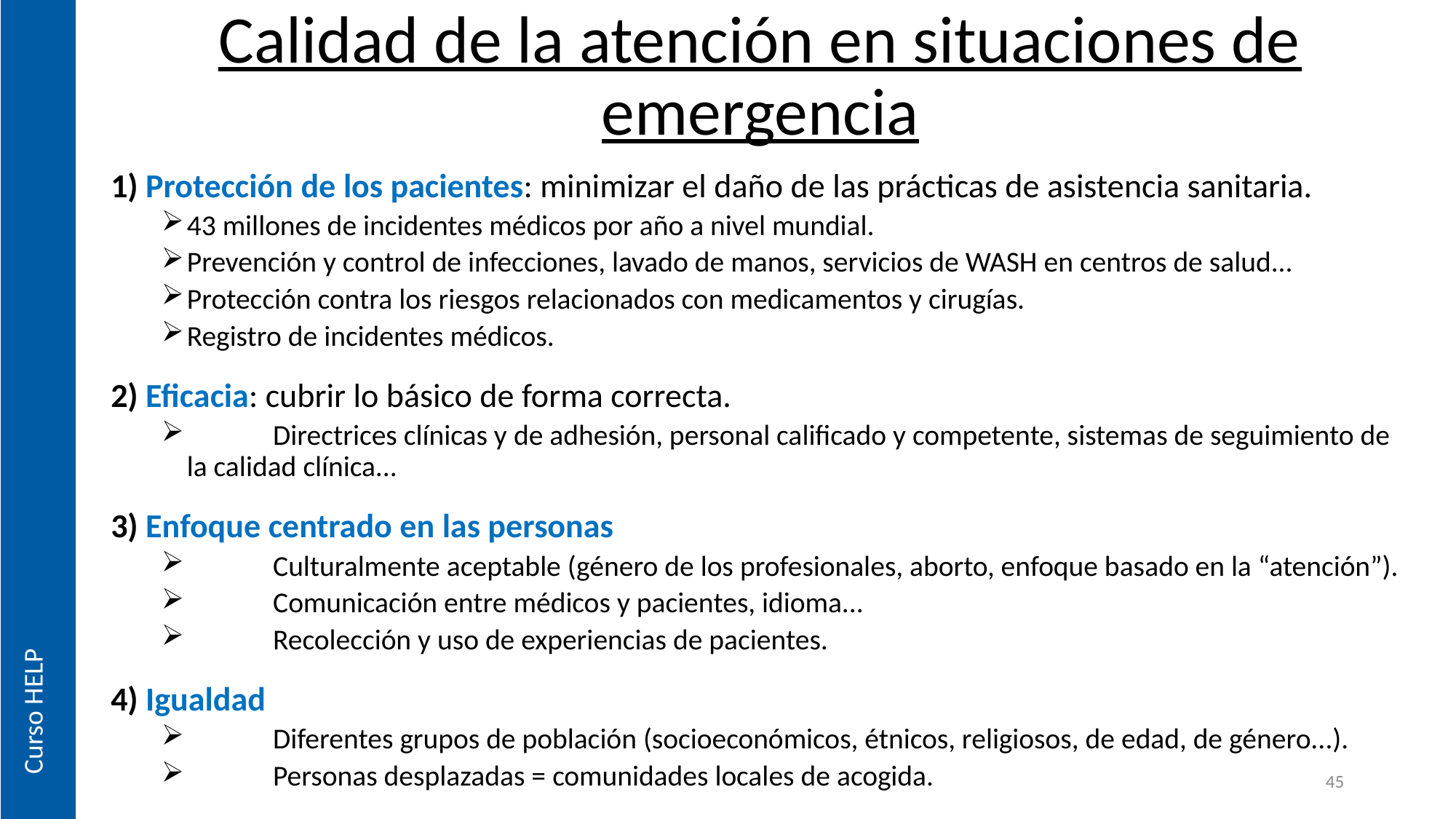

Calidad de la atención en situaciones de emergencia
1) Protección de los pacientes: minimizar el daño de las prácticas de asistencia sanitaria.
	43 millones de incidentes médicos por año a nivel mundial.
	Prevención y control de infecciones, lavado de manos, servicios de WASH en centros de salud...
	Protección contra los riesgos relacionados con medicamentos y cirugías.
	Registro de incidentes médicos.
2) Eficacia: cubrir lo básico de forma correcta.
 	Directrices clínicas y de adhesión, personal calificado y competente, sistemas de seguimiento de la calidad clínica...
3) Enfoque centrado en las personas
 	Culturalmente aceptable (género de los profesionales, aborto, enfoque basado en la “atención”).
 	Comunicación entre médicos y pacientes, idioma...
 	Recolección y uso de experiencias de pacientes.
4) Igualdad
 	Diferentes grupos de población (socioeconómicos, étnicos, religiosos, de edad, de género...).
 	Personas desplazadas = comunidades locales de acogida.

Curso HELP
45